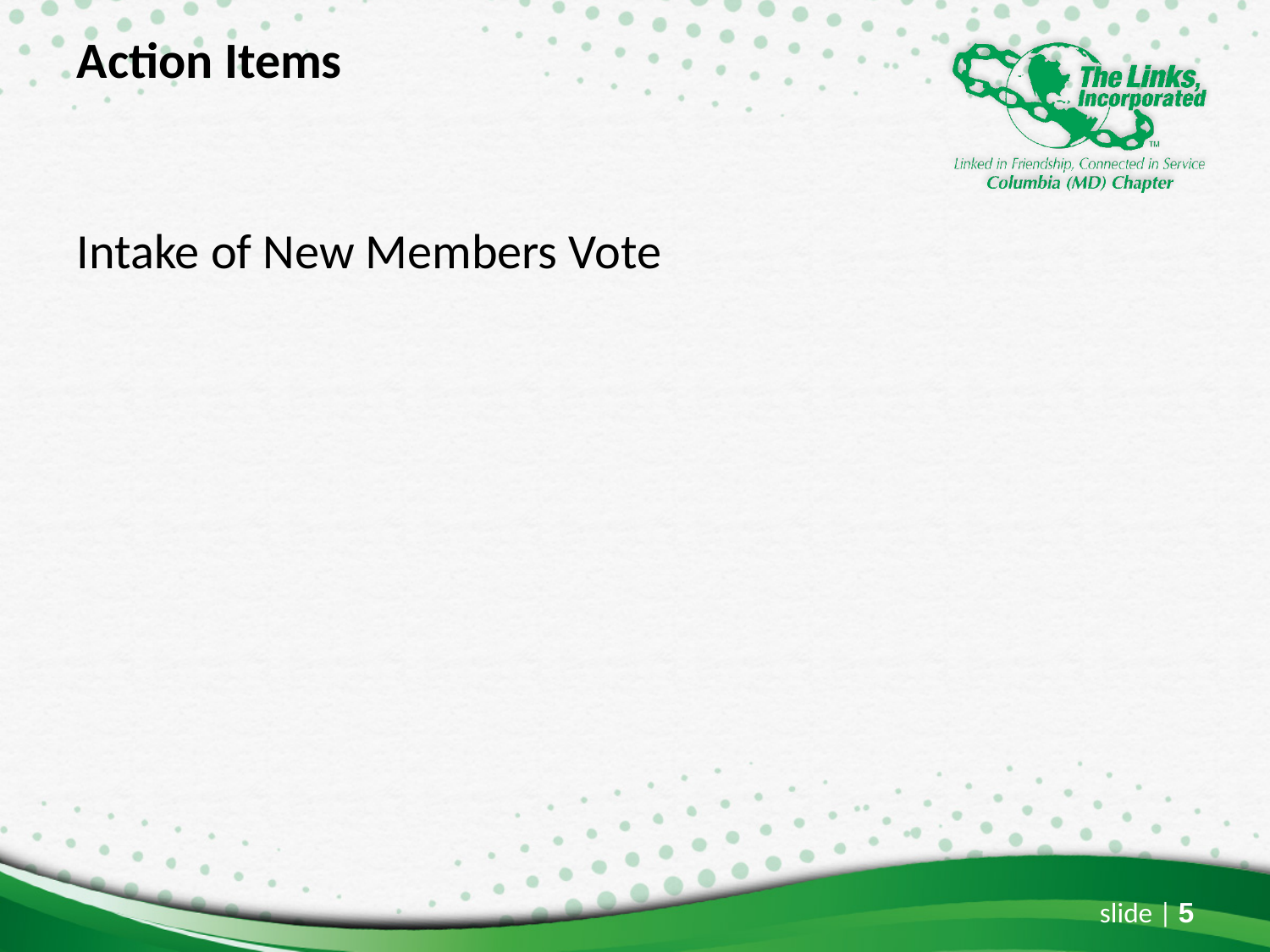

Intake of New Members Vote

# Action Items